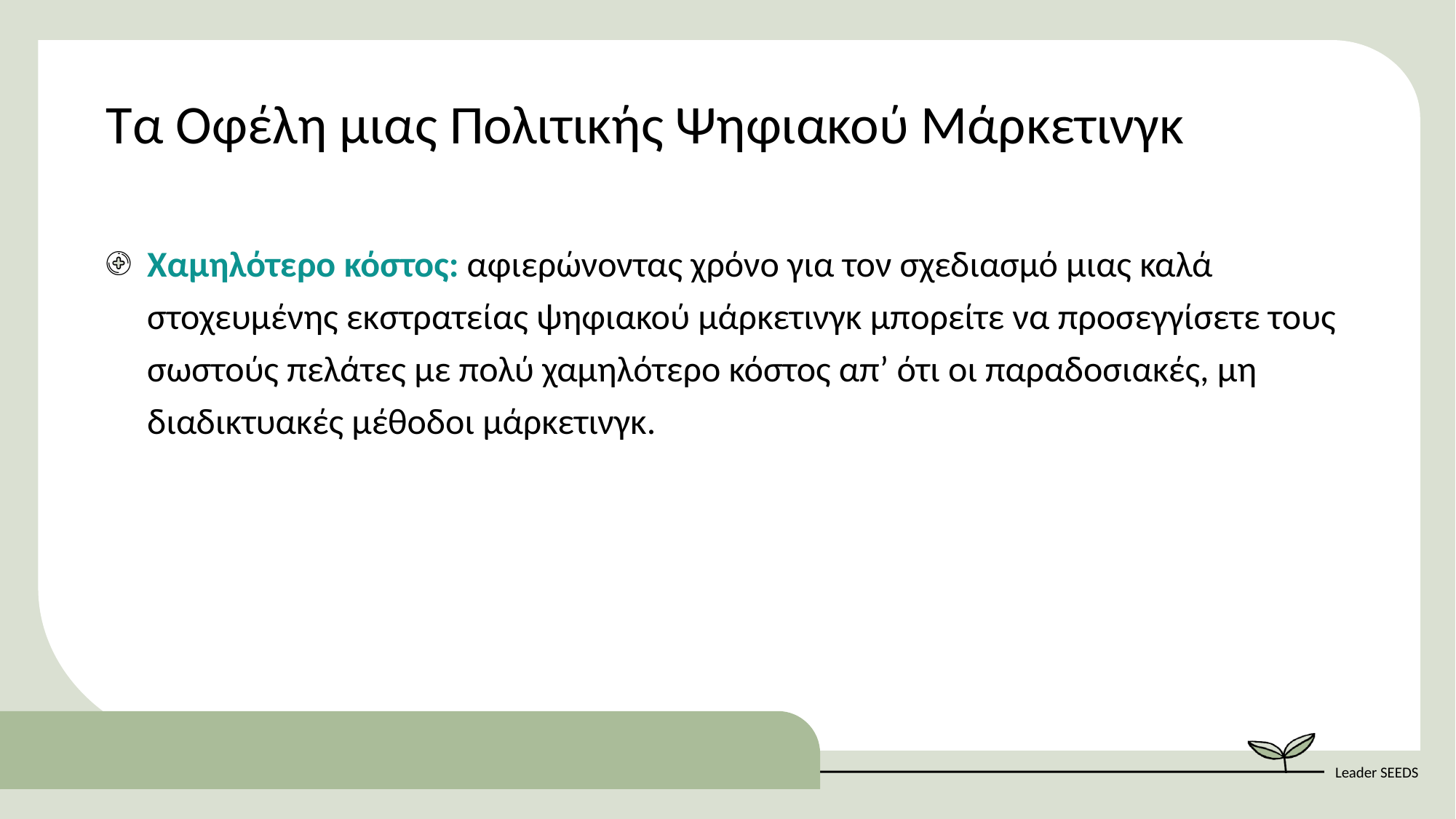

Τα Οφέλη μιας Πολιτικής Ψηφιακού Μάρκετινγκ
Χαμηλότερο κόστος: αφιερώνοντας χρόνο για τον σχεδιασμό μιας καλά στοχευμένης εκστρατείας ψηφιακού μάρκετινγκ μπορείτε να προσεγγίσετε τους σωστούς πελάτες με πολύ χαμηλότερο κόστος απ’ ότι οι παραδοσιακές, μη διαδικτυακές μέθοδοι μάρκετινγκ.